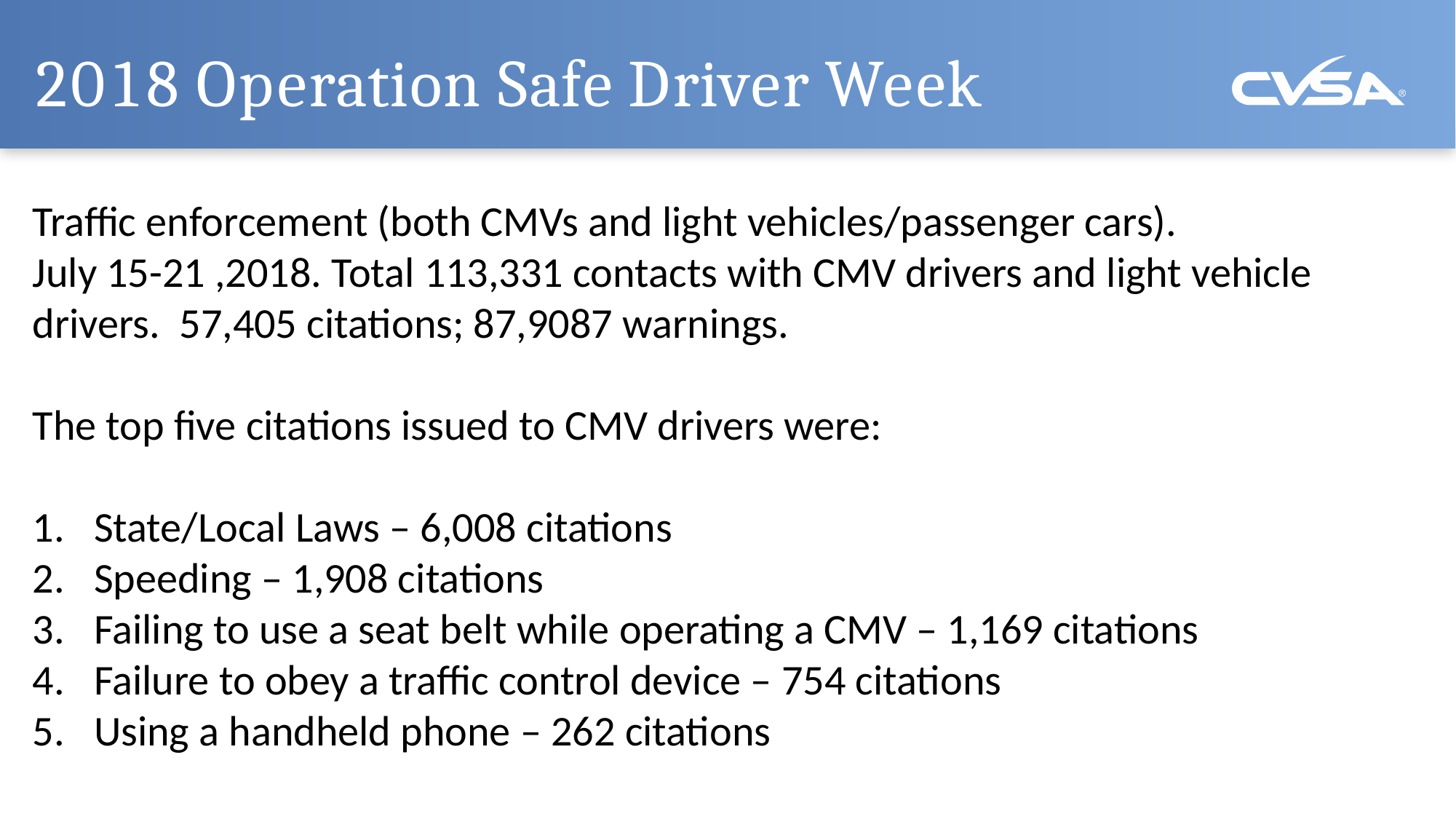

# 2018 Operation Safe Driver Week
Traffic enforcement (both CMVs and light vehicles/passenger cars).
July 15-21 ,2018. Total 113,331 contacts with CMV drivers and light vehicle drivers.  57,405 citations; 87,9087 warnings.

The top five citations issued to CMV drivers were:

State/Local Laws – 6,008 citations
Speeding – 1,908 citations
Failing to use a seat belt while operating a CMV – 1,169 citations
Failure to obey a traffic control device – 754 citations
Using a handheld phone – 262 citations